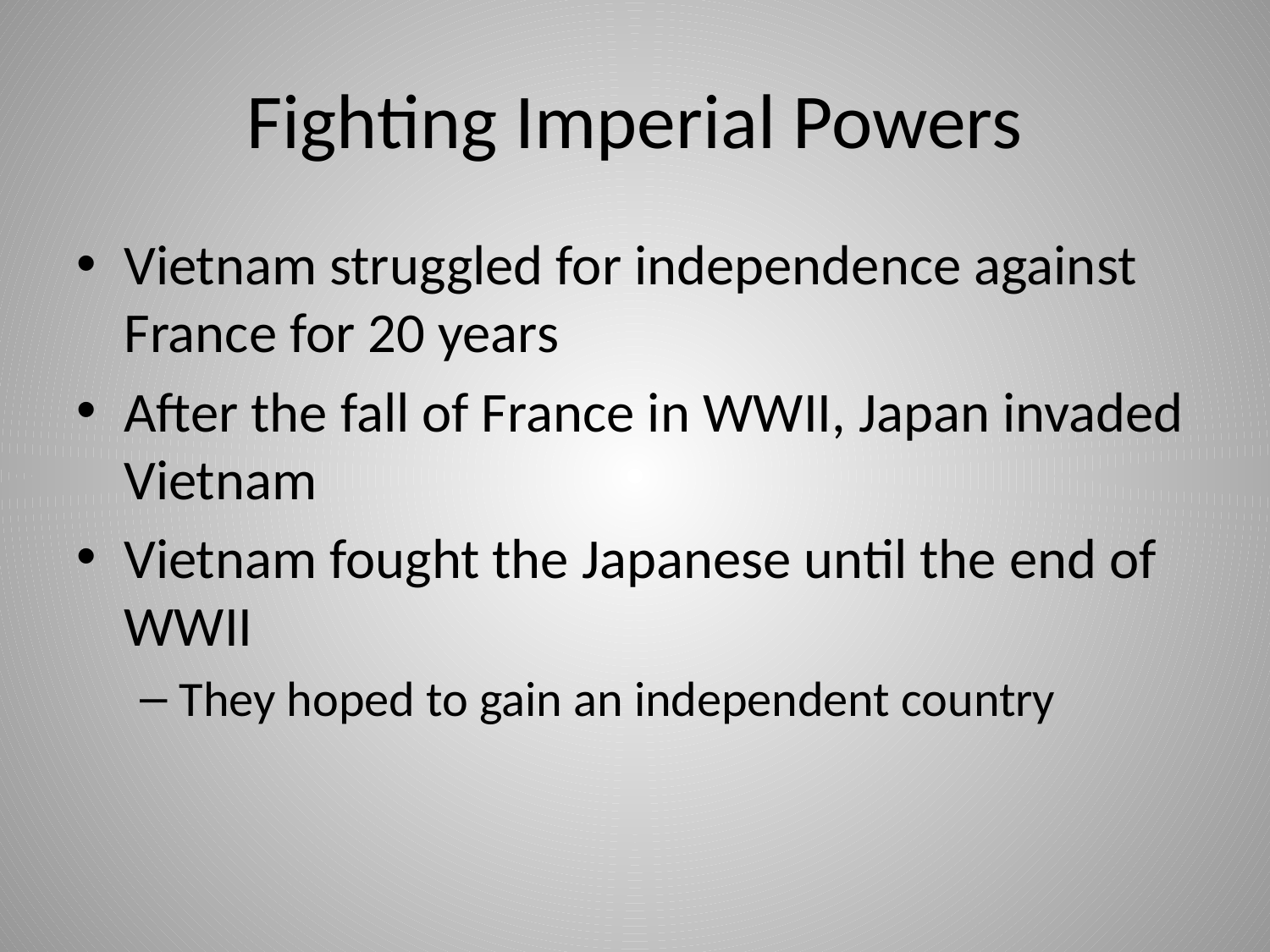

# Fighting Imperial Powers
Vietnam struggled for independence against France for 20 years
After the fall of France in WWII, Japan invaded Vietnam
Vietnam fought the Japanese until the end of WWII
They hoped to gain an independent country